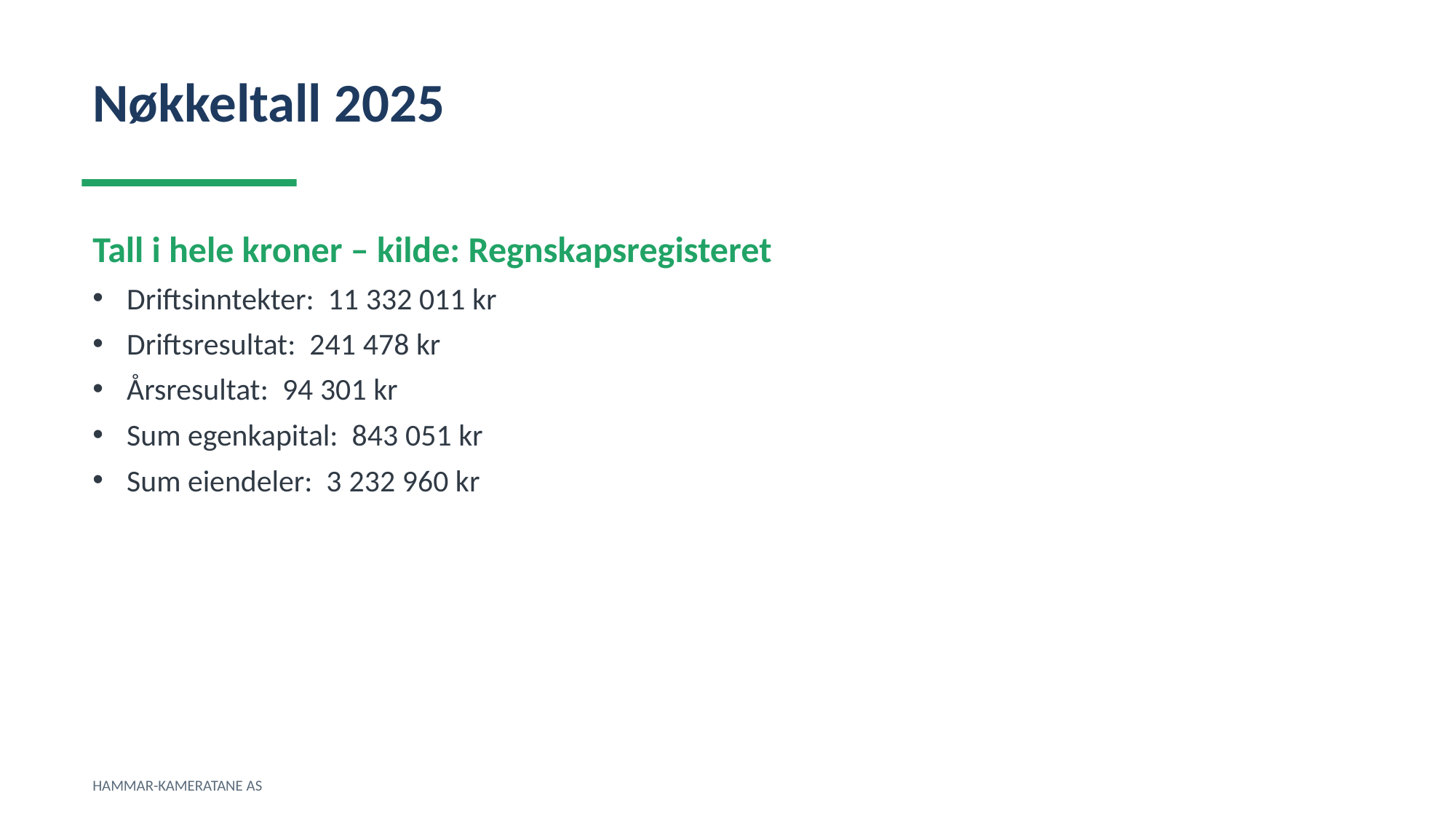

Nøkkeltall 2025

Tall i hele kroner – kilde: Regnskapsregisteret
Driftsinntekter:  11 332 011 kr
Driftsresultat:  241 478 kr
Årsresultat:  94 301 kr
Sum egenkapital:  843 051 kr
Sum eiendeler:  3 232 960 kr
HAMMAR-KAMERATANE AS